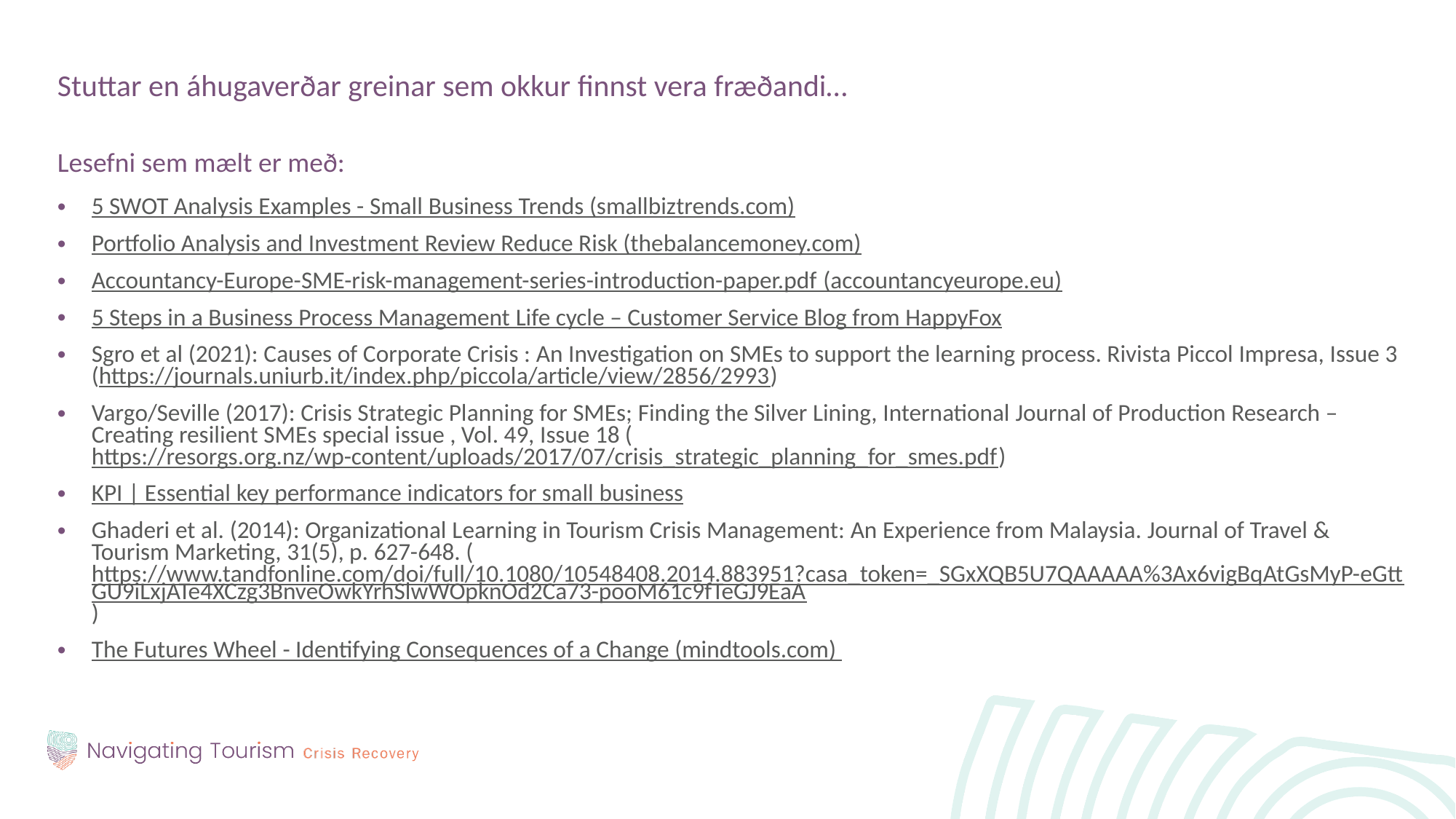

Stuttar en áhugaverðar greinar sem okkur finnst vera fræðandi…
Lesefni sem mælt er með:
5 SWOT Analysis Examples - Small Business Trends (smallbiztrends.com)
Portfolio Analysis and Investment Review Reduce Risk (thebalancemoney.com)
Accountancy-Europe-SME-risk-management-series-introduction-paper.pdf (accountancyeurope.eu)
5 Steps in a Business Process Management Life cycle – Customer Service Blog from HappyFox
Sgro et al (2021): Causes of Corporate Crisis : An Investigation on SMEs to support the learning process. Rivista Piccol Impresa, Issue 3 (https://journals.uniurb.it/index.php/piccola/article/view/2856/2993)
Vargo/Seville (2017): Crisis Strategic Planning for SMEs; Finding the Silver Lining, International Journal of Production Research – Creating resilient SMEs special issue , Vol. 49, Issue 18 (https://resorgs.org.nz/wp-content/uploads/2017/07/crisis_strategic_planning_for_smes.pdf)
KPI | Essential key performance indicators for small business
Ghaderi et al. (2014): Organizational Learning in Tourism Crisis Management: An Experience from Malaysia. Journal of Travel & Tourism Marketing, 31(5), p. 627-648. (https://www.tandfonline.com/doi/full/10.1080/10548408.2014.883951?casa_token=_SGxXQB5U7QAAAAA%3Ax6vigBqAtGsMyP-eGttGU9iLxjATe4XCzg3BnveOwkYrhSlwWOpknOd2Ca73-pooM61c9fTeGJ9EaA)
The Futures Wheel - Identifying Consequences of a Change (mindtools.com)